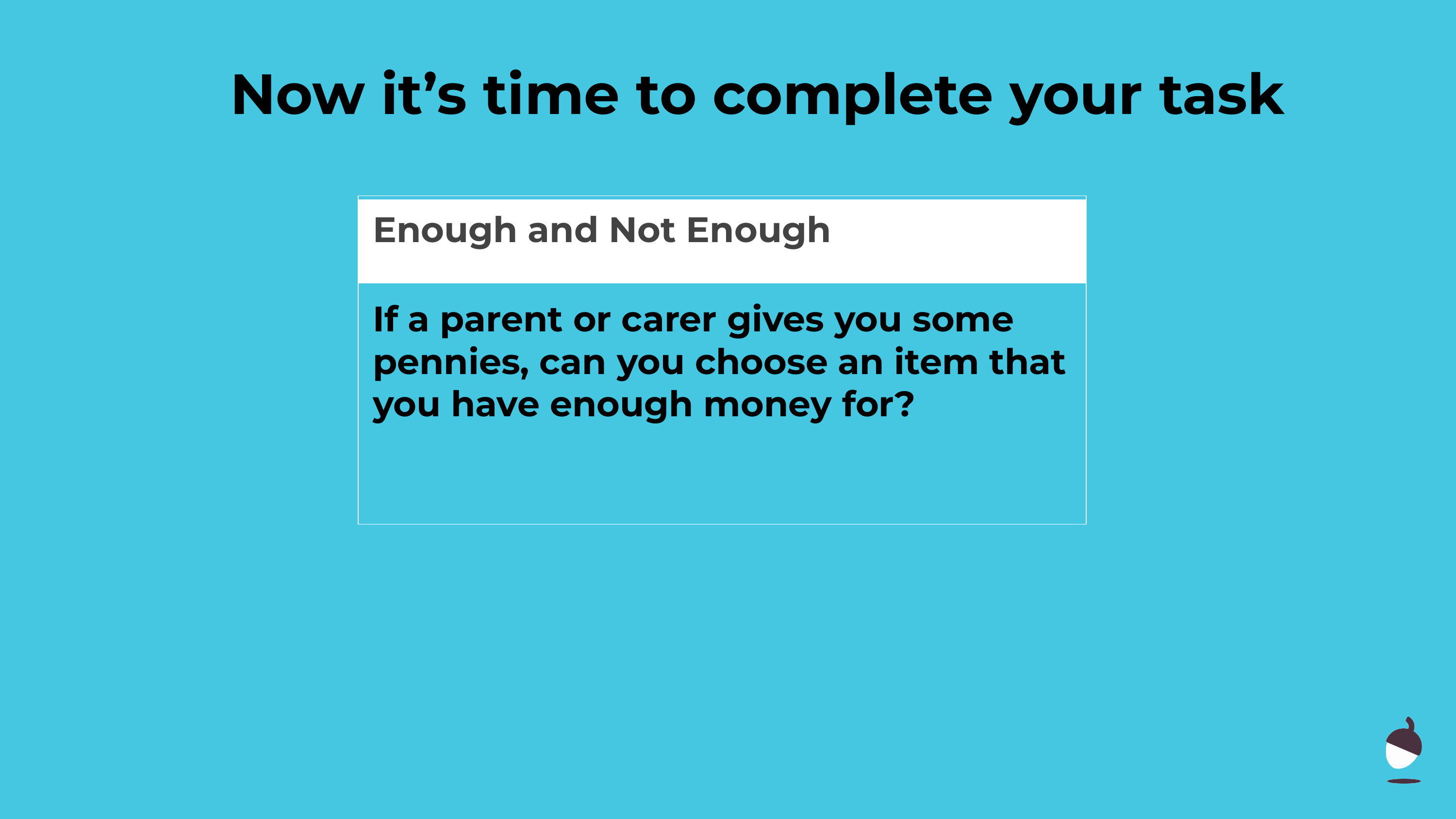

Now it’s time to complete your task
If a parent or carer gives you some pennies, can you choose an item that you have enough money for?
Enough and Not Enough